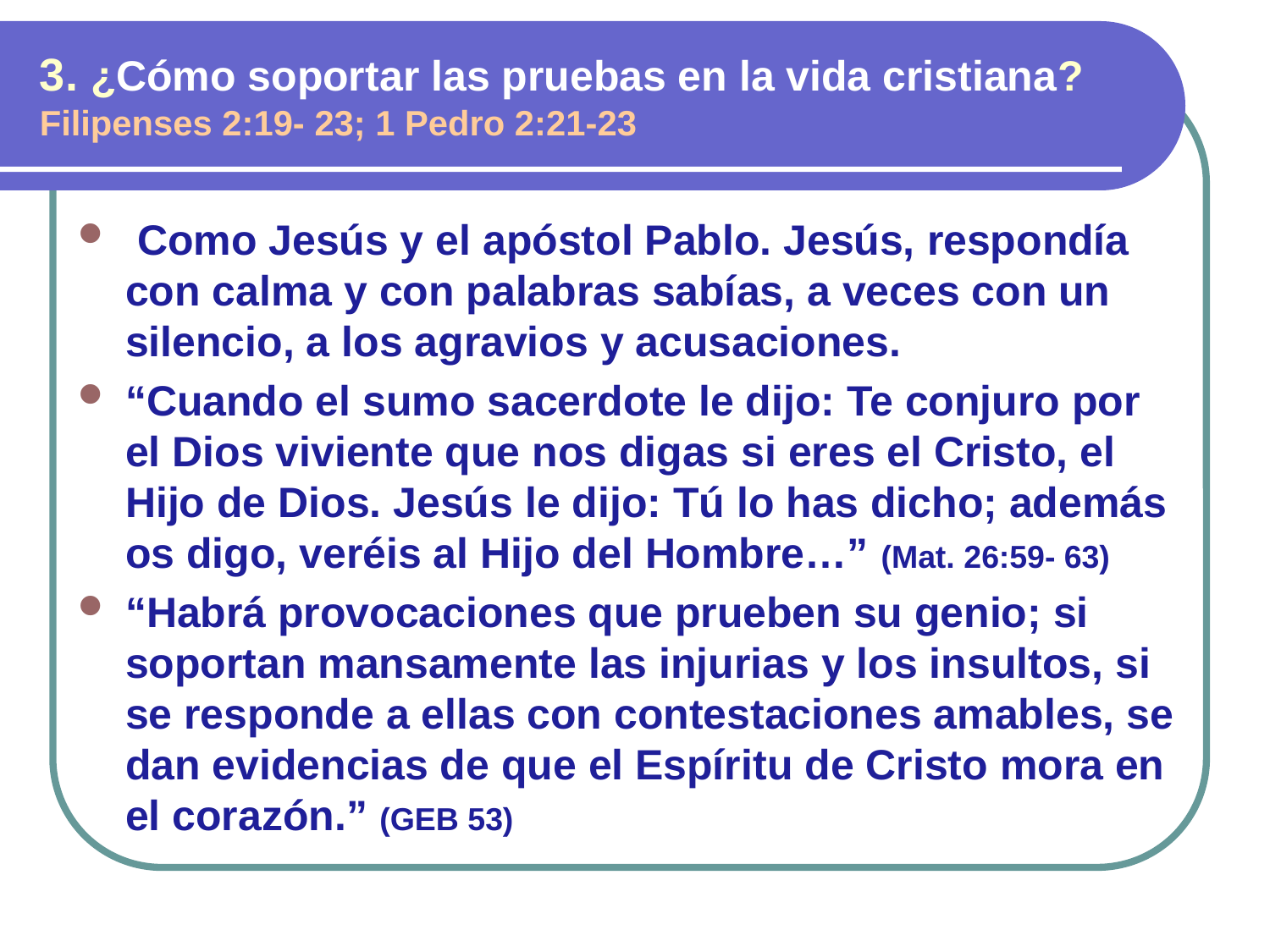

3. ¿Cómo soportar las pruebas en la vida cristiana?  Filipenses 2:19- 23; 1 Pedro 2:21-23
 Como Jesús y el apóstol Pablo. Jesús, respondía con calma y con palabras sabías, a veces con un silencio, a los agravios y acusaciones.
“Cuando el sumo sacerdote le dijo: Te conjuro por el Dios viviente que nos digas si eres el Cristo, el Hijo de Dios. Jesús le dijo: Tú lo has dicho; además os digo, veréis al Hijo del Hombre…” (Mat. 26:59- 63)
“Habrá provocaciones que prueben su genio; si soportan mansamente las injurias y los insultos, si se responde a ellas con contestaciones amables, se dan evidencias de que el Espíritu de Cristo mora en el corazón.” (GEB 53)